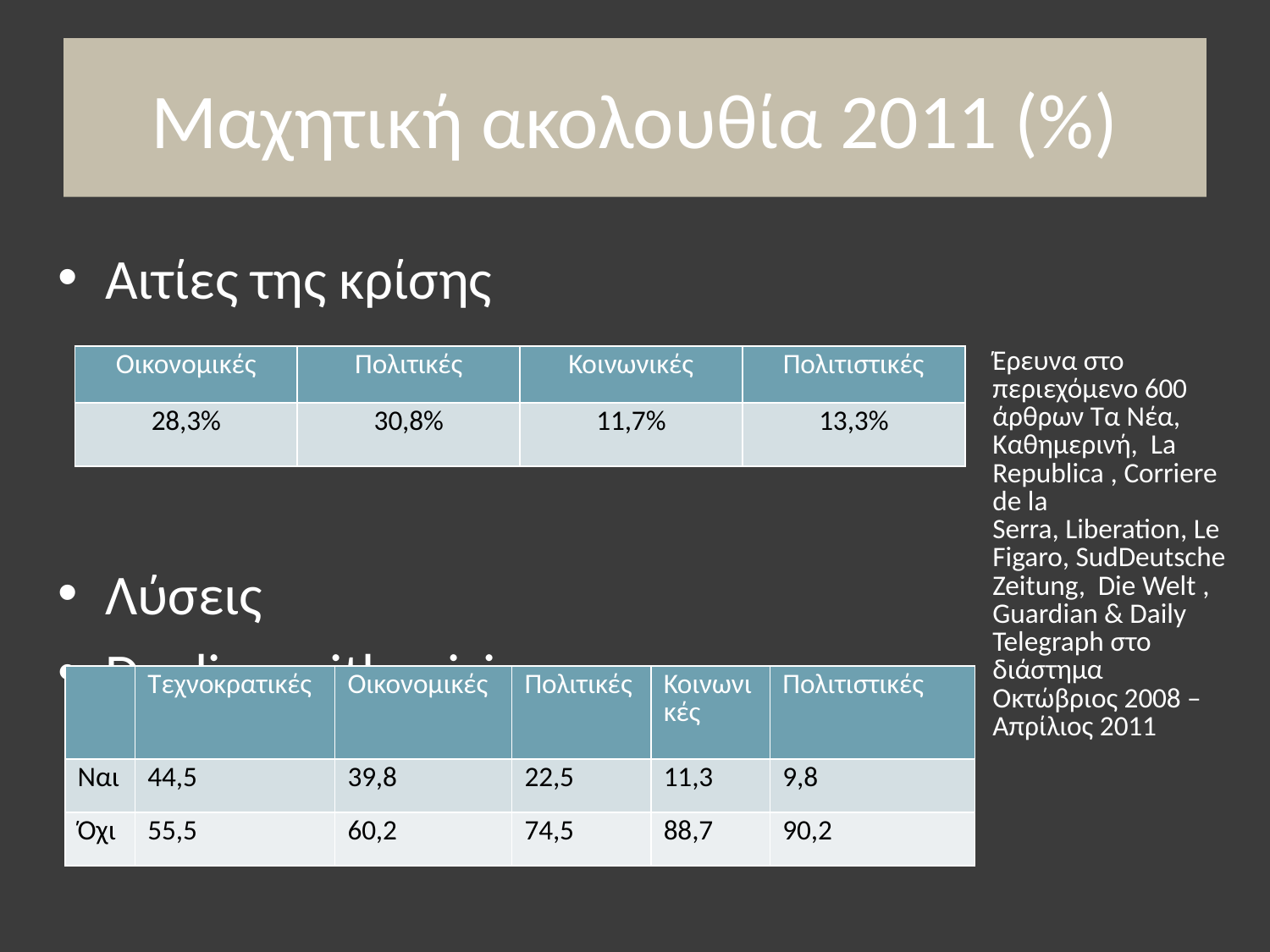

# Μαχητική ακολουθία 2011 (%)
Αιτίες της κρίσης

Λύσεις
Dealing with crisis
Έρευνα στο περιεχόμενο 600 άρθρων Τα Νέα, Καθημερινή,  La Republica , Corriere de la
Serra, Liberation, Le Figaro, SudDeutsche
Zeitung,  Die Welt , Guardian & Daily Telegraph στο διάστημα Οκτώβριος 2008 –  Απρίλιος 2011
| Οικονομικές | Πολιτικές | Κοινωνικές | Πολιτιστικές |
| --- | --- | --- | --- |
| 28,3% | 30,8% | 11,7% | 13,3% |
|  | Τεχνοκρατικές | Οικονομικές | Πολιτικές | Κοινωνικές | Πολιτιστικές |
| --- | --- | --- | --- | --- | --- |
| Ναι | 44,5 | 39,8 | 22,5 | 11,3 | 9,8 |
| Όχι | 55,5 | 60,2 | 74,5 | 88,7 | 90,2 |